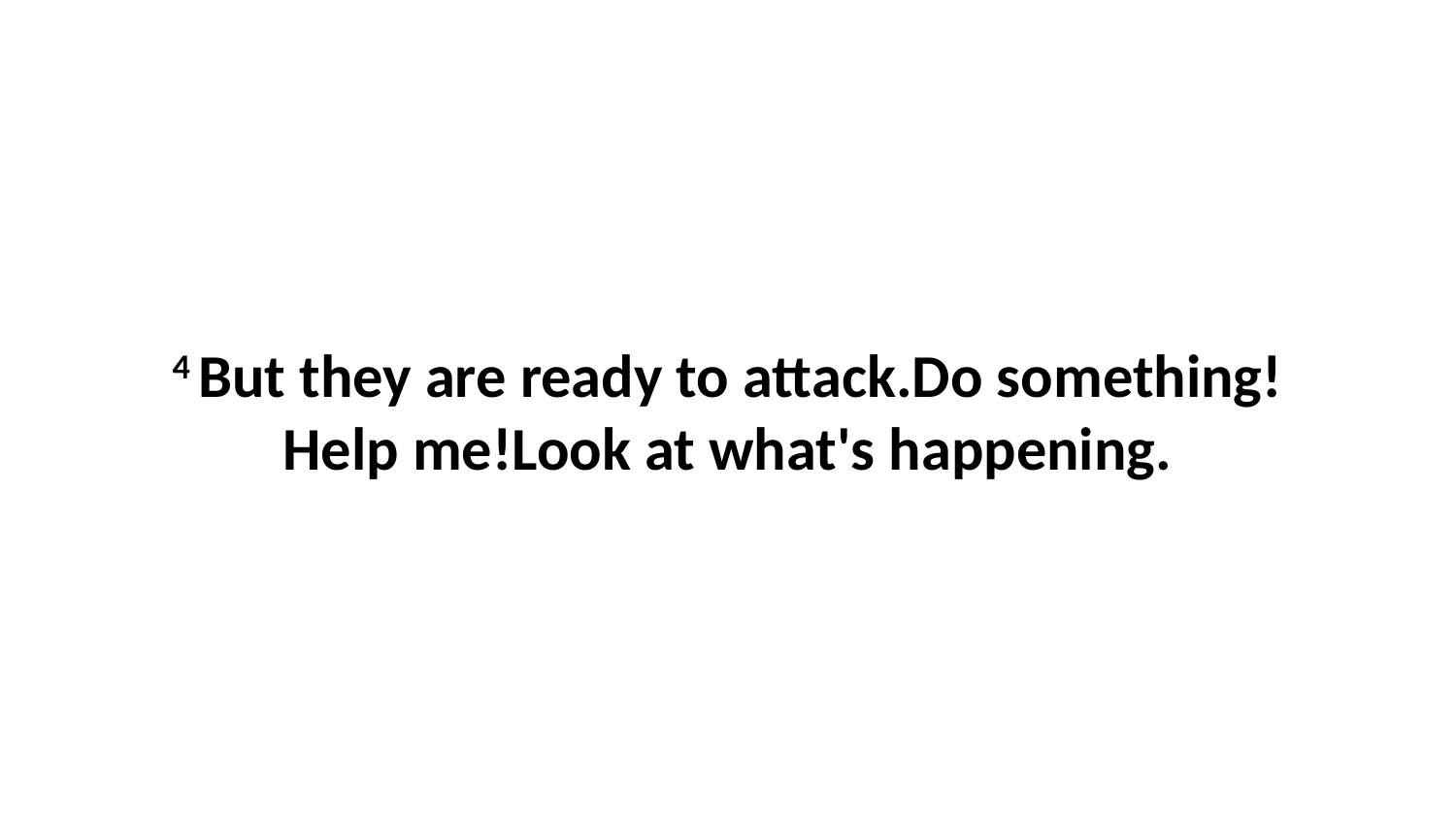

4 But they are ready to attack.Do something! Help me!Look at what's happening.